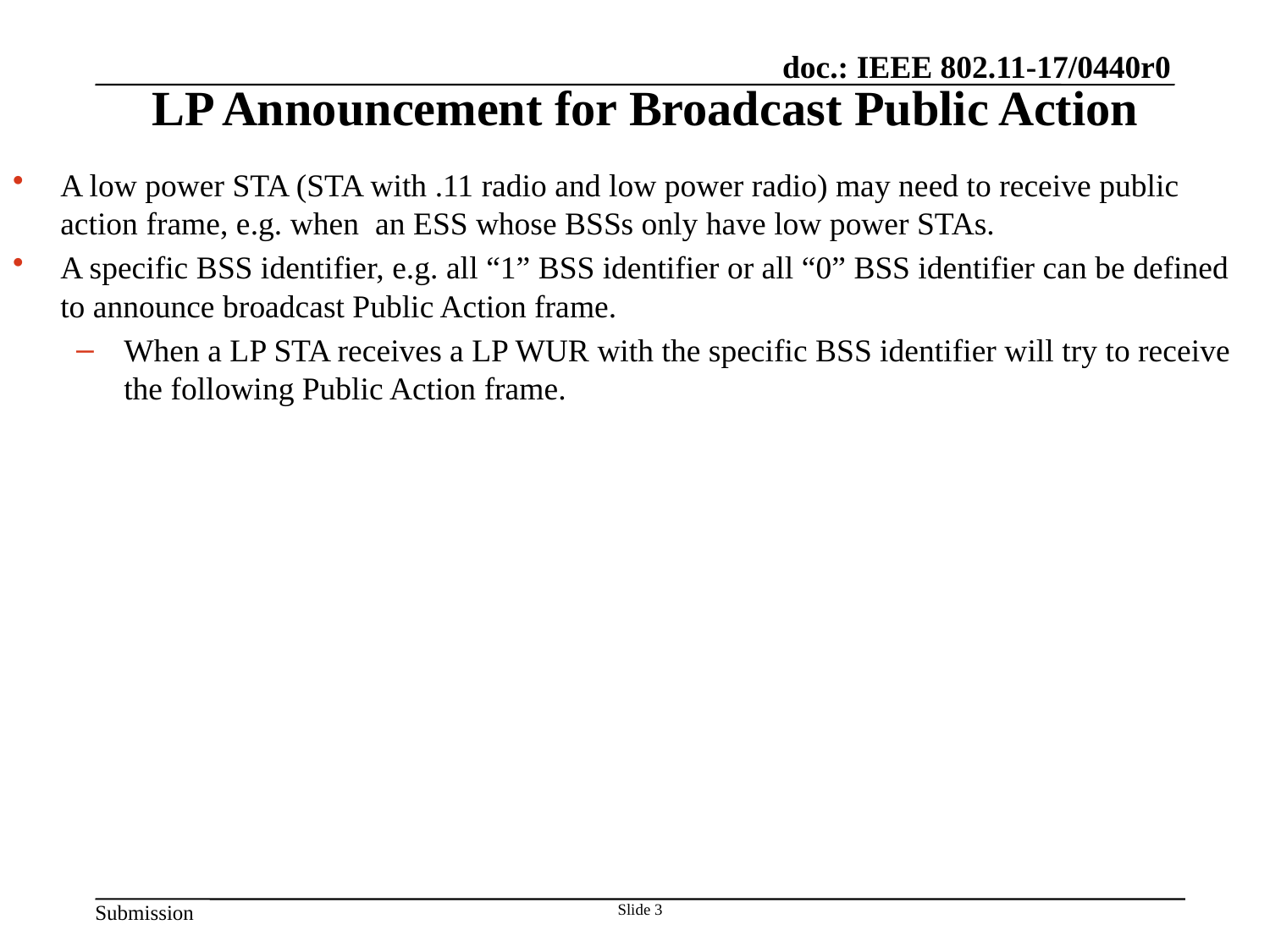

# LP Announcement for Broadcast Public Action
A low power STA (STA with .11 radio and low power radio) may need to receive public action frame, e.g. when  an ESS whose BSSs only have low power STAs.
A specific BSS identifier, e.g. all “1” BSS identifier or all “0” BSS identifier can be defined to announce broadcast Public Action frame.
When a LP STA receives a LP WUR with the specific BSS identifier will try to receive the following Public Action frame.
Slide 3